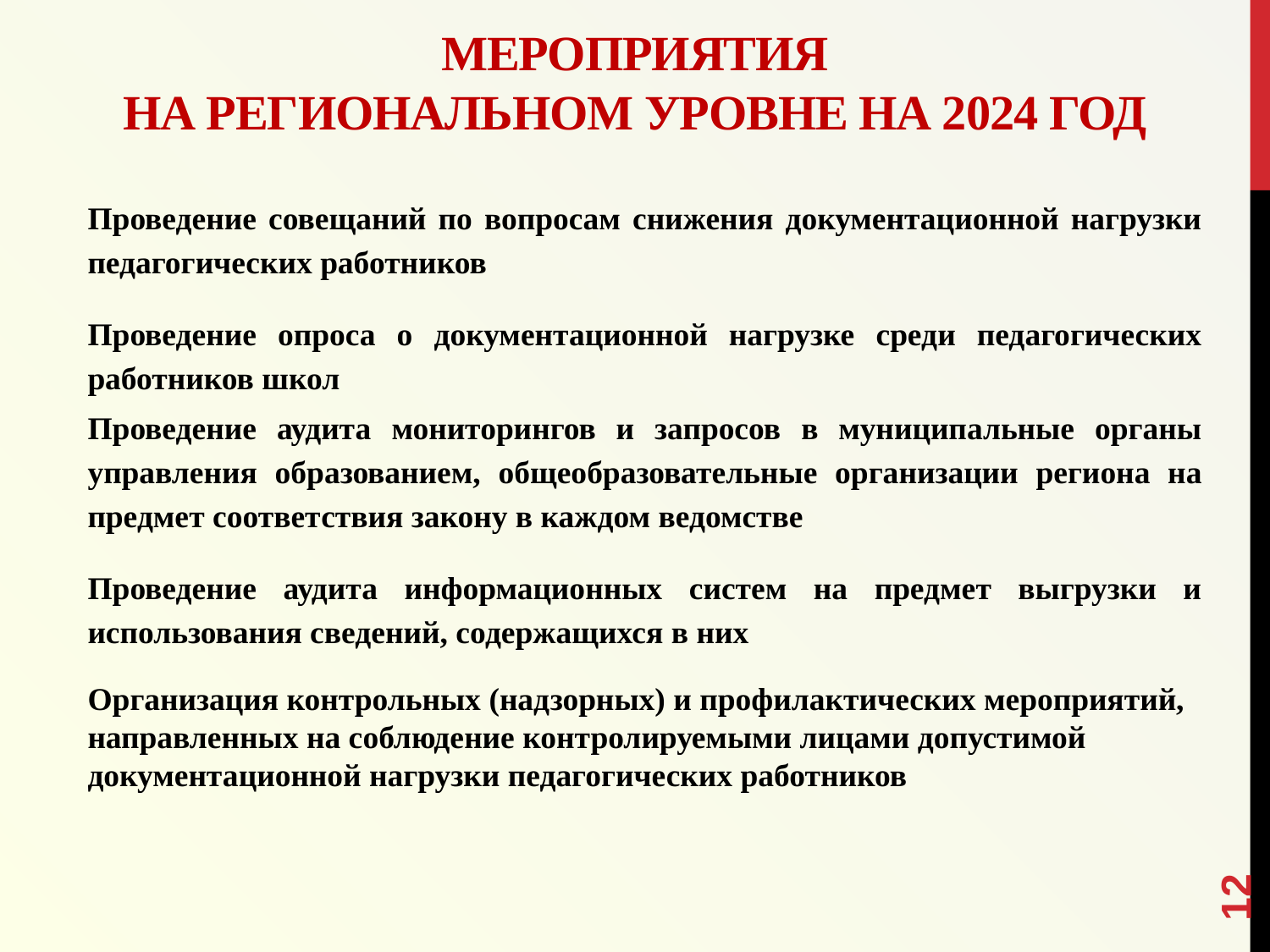

# Мероприятия на региональном уровне НА 2024 ГОД
Проведение совещаний по вопросам снижения документационной нагрузки педагогических работников

Проведение опроса о документационной нагрузке среди педагогических работников школ
Проведение аудита мониторингов и запросов в муниципальные органы управления образованием, общеобразовательные организации региона на предмет соответствия закону в каждом ведомстве

Проведение аудита информационных систем на предмет выгрузки и использования сведений, содержащихся в них

Организация контрольных (надзорных) и профилактических мероприятий, направленных на соблюдение контролируемыми лицами допустимой документационной нагрузки педагогических работников
12